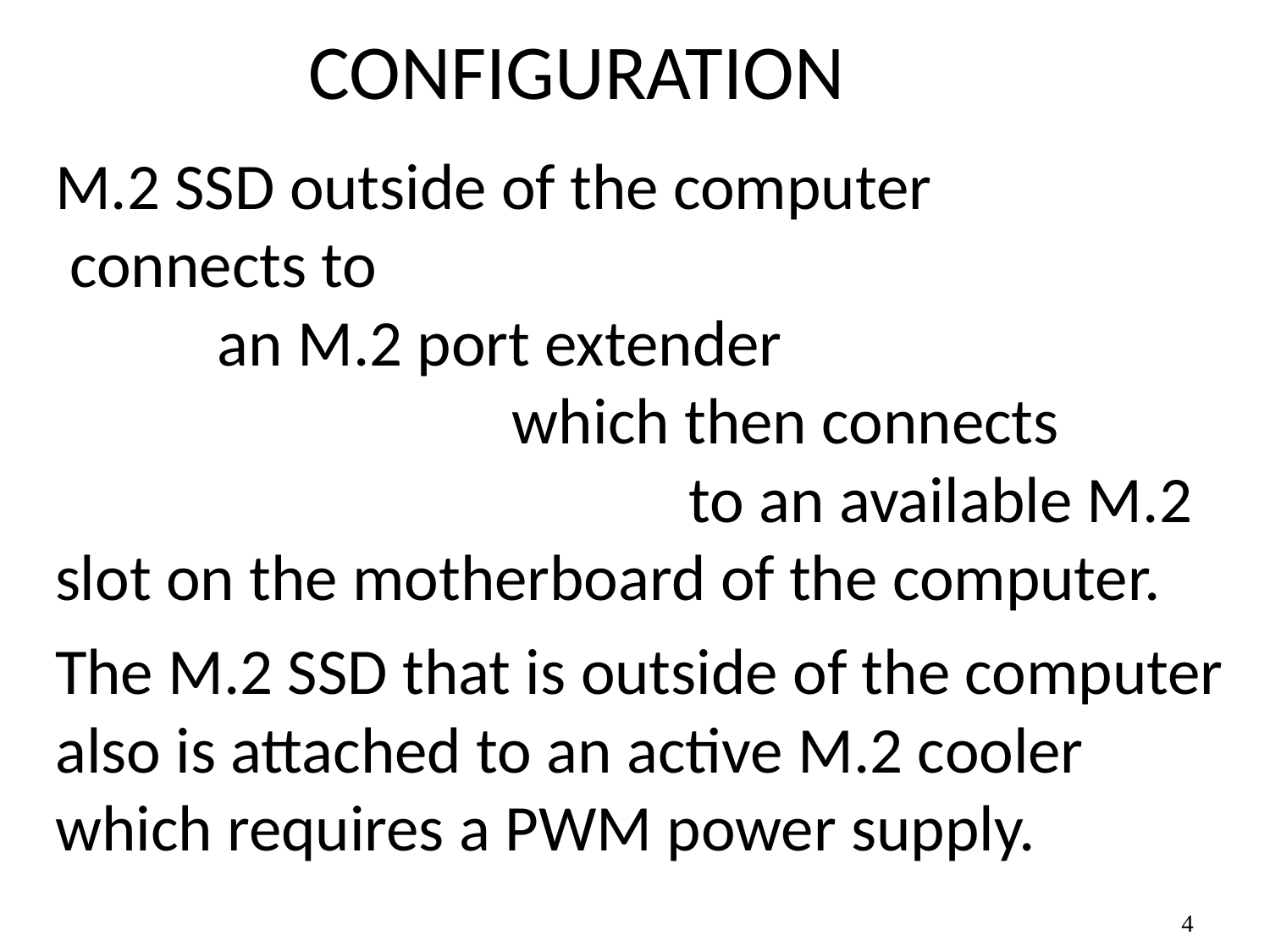

# CONFIGURATION
M.2 SSD outside of the computer                      connects to                                                                     an M.2 port extender                                                              which then connects                                                       to an available M.2 slot on the motherboard of the computer.
The M.2 SSD that is outside of the computer also is attached to an active M.2 cooler which requires a PWM power supply.
4